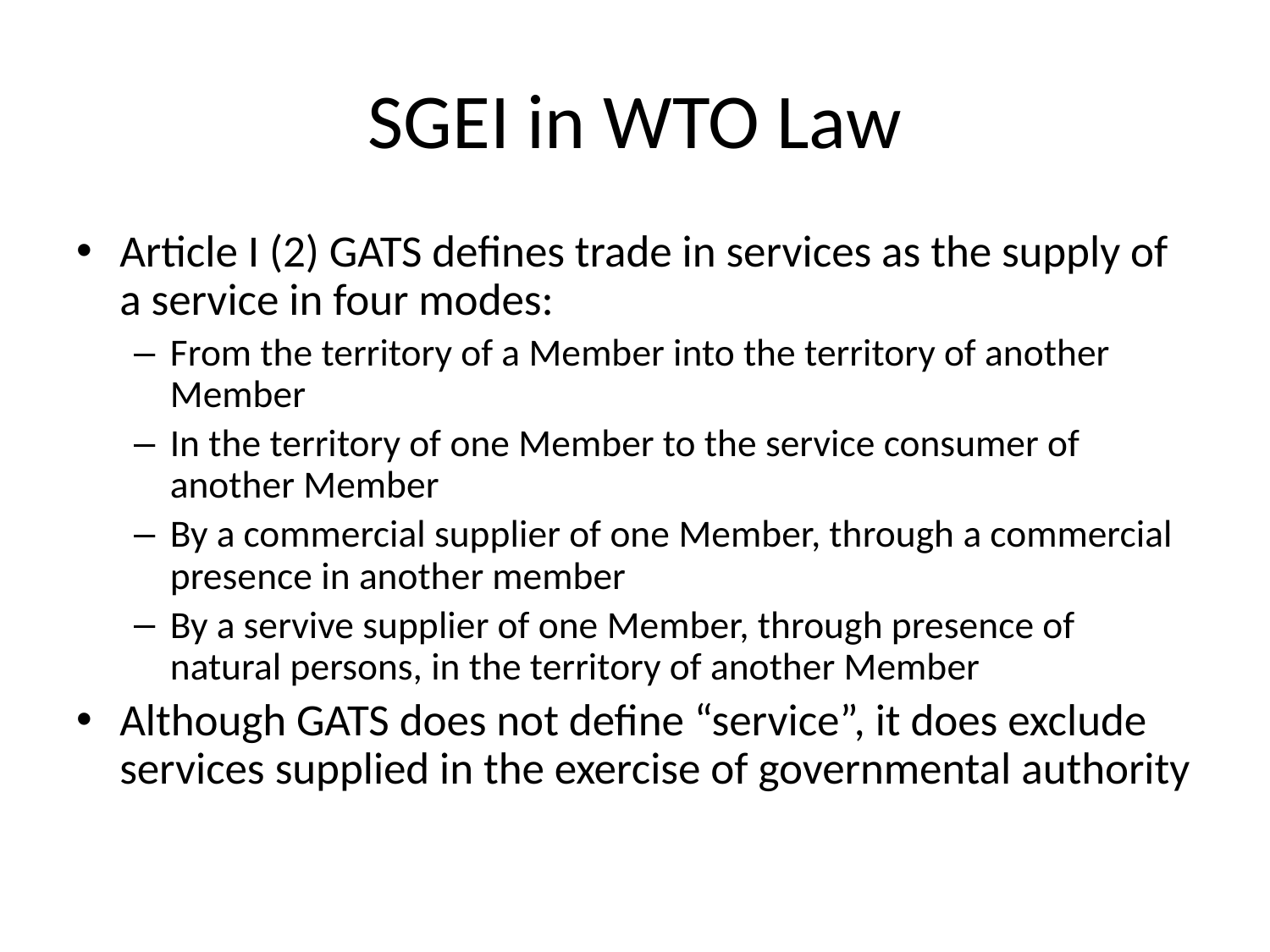

# SGEI in WTO Law
Article I (2) GATS defines trade in services as the supply of a service in four modes:
From the territory of a Member into the territory of another Member
In the territory of one Member to the service consumer of another Member
By a commercial supplier of one Member, through a commercial presence in another member
By a servive supplier of one Member, through presence of natural persons, in the territory of another Member
Although GATS does not define “service”, it does exclude services supplied in the exercise of governmental authority